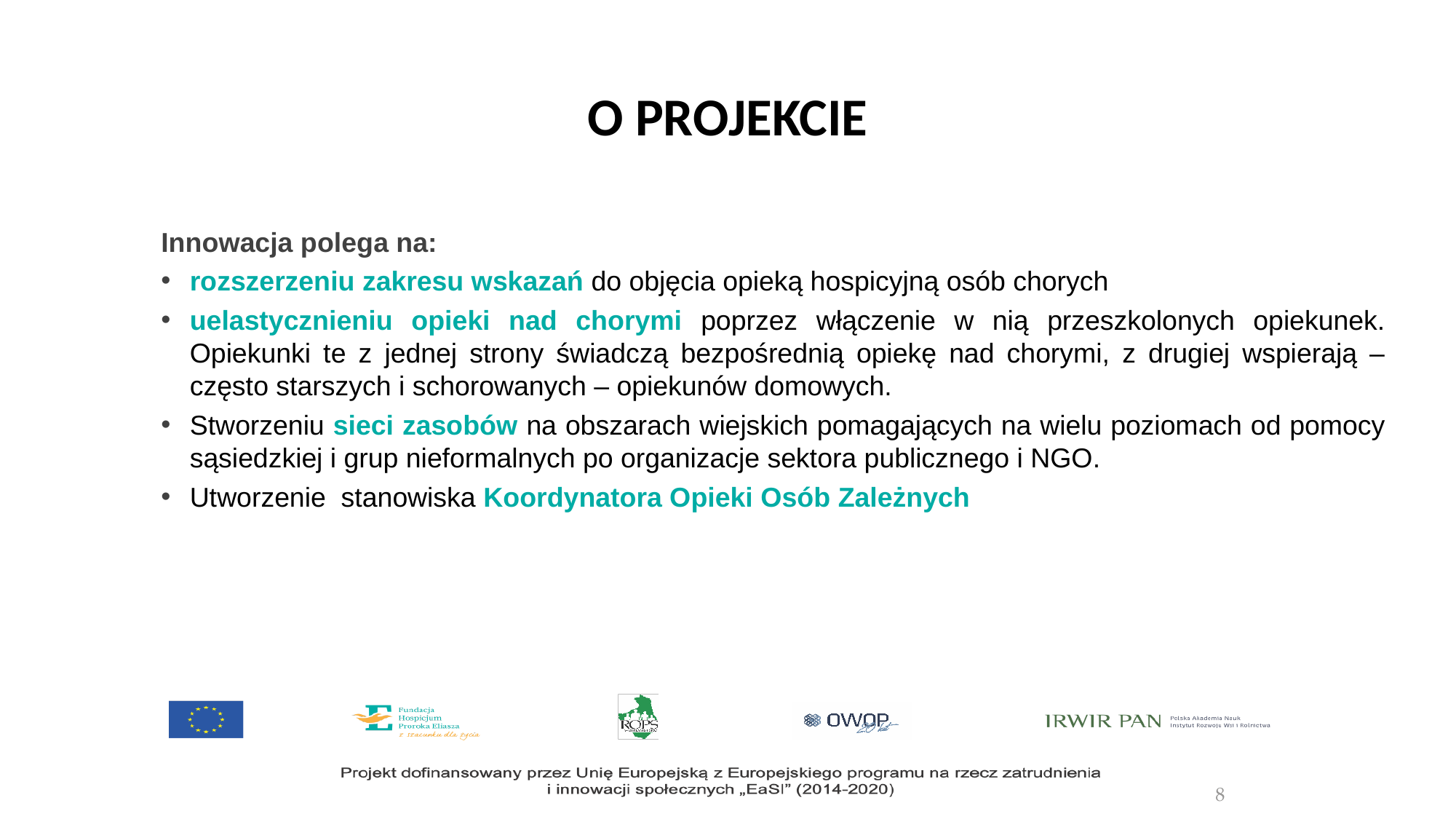

# O PROJEKCIE
Innowacja polega na:
rozszerzeniu zakresu wskazań do objęcia opieką hospicyjną osób chorych
uelastycznieniu opieki nad chorymi poprzez włączenie w nią przeszkolonych opiekunek. Opiekunki te z jednej strony świadczą bezpośrednią opiekę nad chorymi, z drugiej wspierają – często starszych i schorowanych – opiekunów domowych.
Stworzeniu sieci zasobów na obszarach wiejskich pomagających na wielu poziomach od pomocy sąsiedzkiej i grup nieformalnych po organizacje sektora publicznego i NGO.
Utworzenie  stanowiska Koordynatora Opieki Osób Zależnych

8